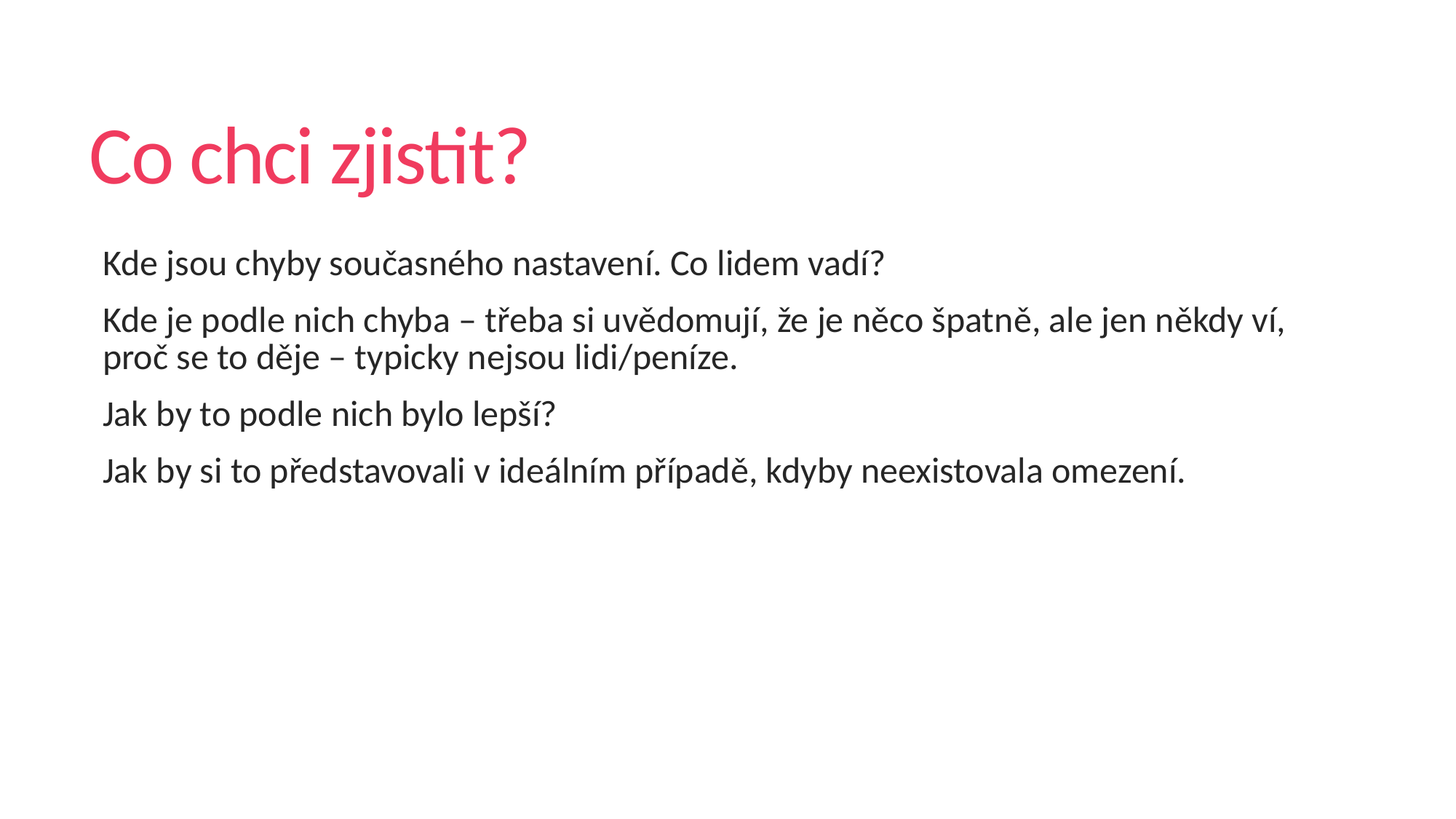

# Co chci zjistit?
Kde jsou chyby současného nastavení. Co lidem vadí?
Kde je podle nich chyba – třeba si uvědomují, že je něco špatně, ale jen někdy ví, proč se to děje – typicky nejsou lidi/peníze.
Jak by to podle nich bylo lepší?
Jak by si to představovali v ideálním případě, kdyby neexistovala omezení.